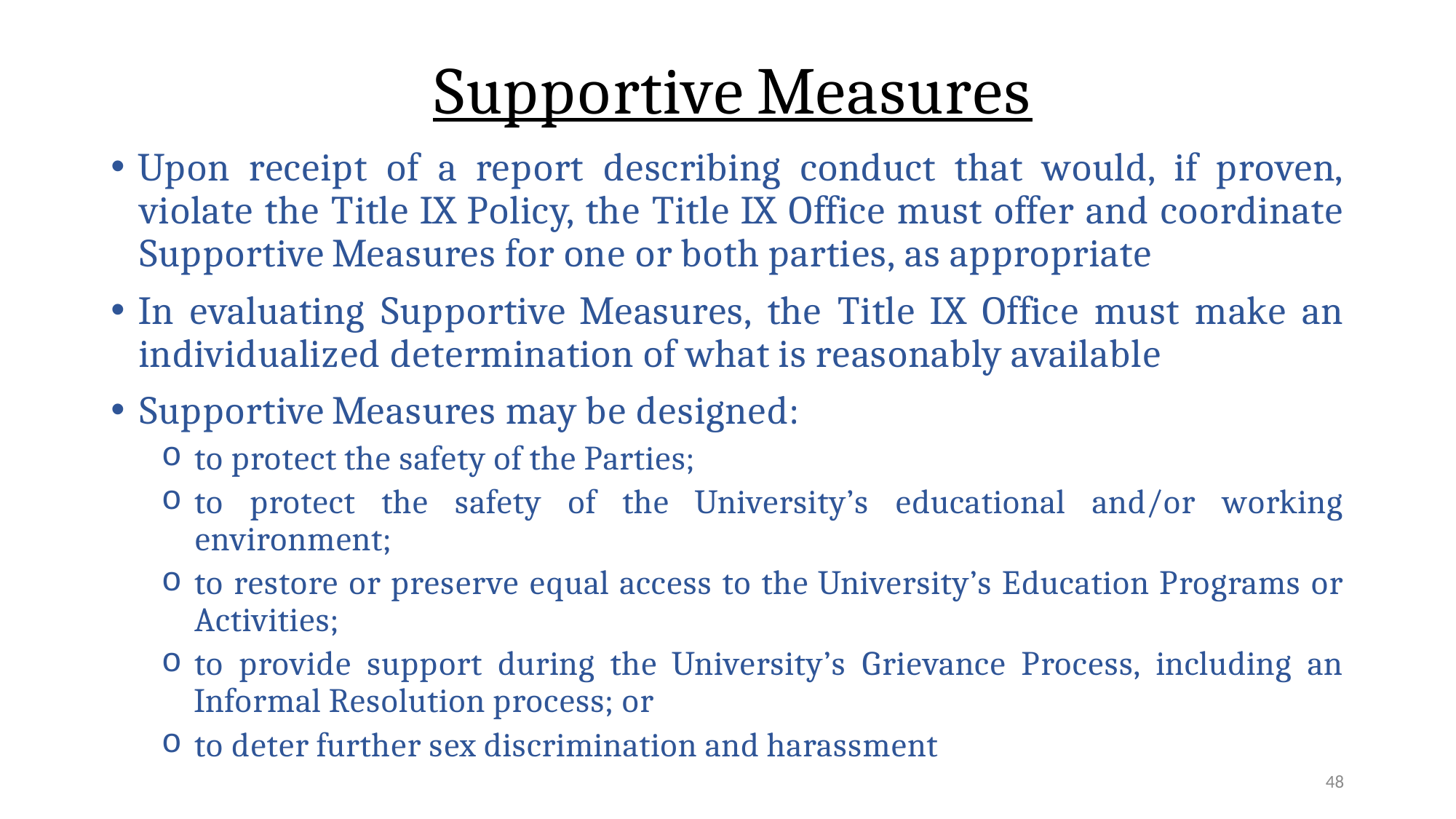

# Supportive Measures
Upon receipt of a report describing conduct that would, if proven, violate the Title IX Policy, the Title IX Office must offer and coordinate Supportive Measures for one or both parties, as appropriate
In evaluating Supportive Measures, the Title IX Office must make an individualized determination of what is reasonably available
Supportive Measures may be designed:
to protect the safety of the Parties;
to protect the safety of the University’s educational and/or working environment;
to restore or preserve equal access to the University’s Education Programs or Activities;
to provide support during the University’s Grievance Process, including an Informal Resolution process; or
to deter further sex discrimination and harassment

48